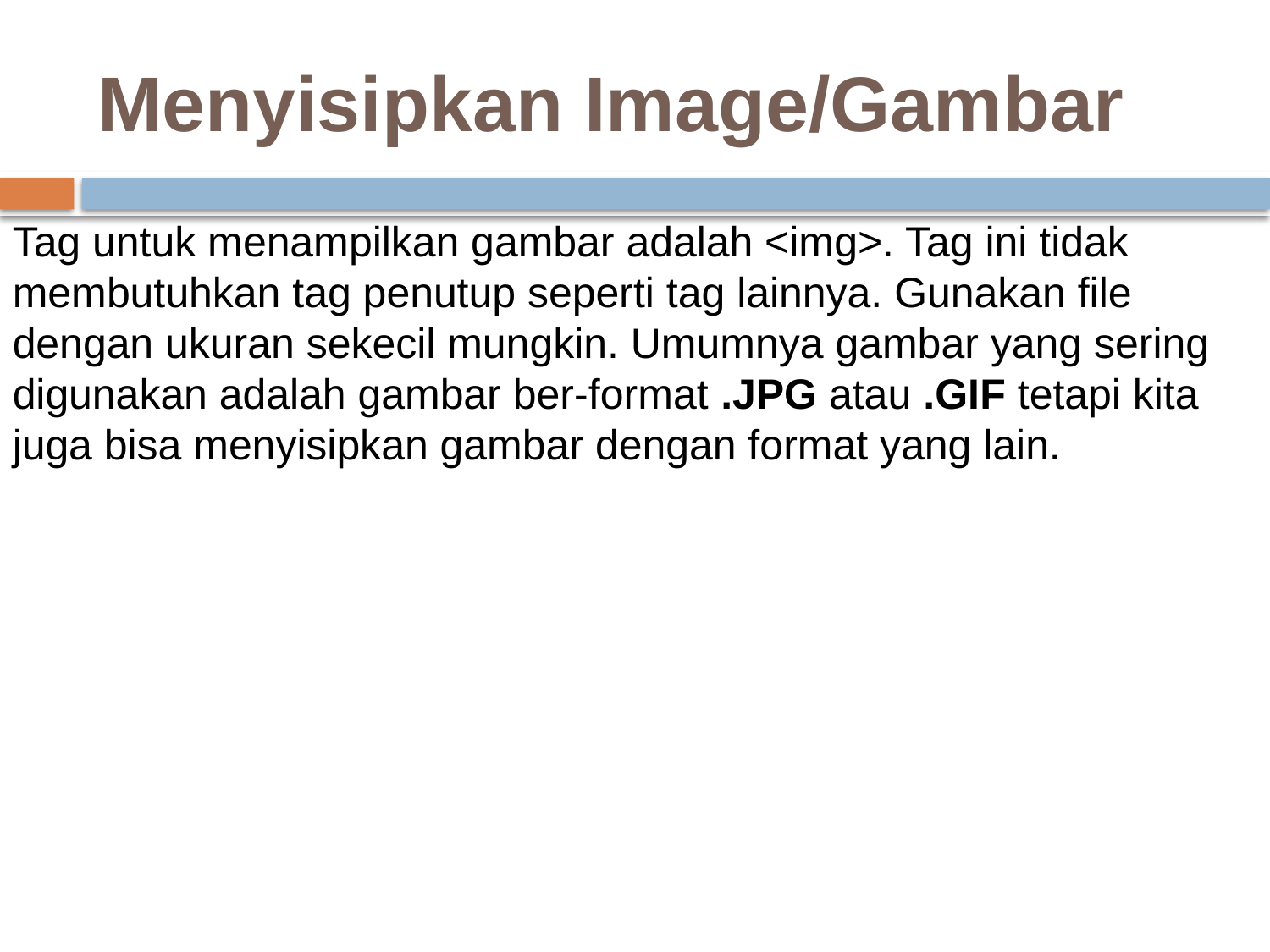

# Menyisipkan Image/Gambar
Tag untuk menampilkan gambar adalah <img>. Tag ini tidak membutuhkan tag penutup seperti tag lainnya. Gunakan file dengan ukuran sekecil mungkin. Umumnya gambar yang sering digunakan adalah gambar ber-format .JPG atau .GIF tetapi kita juga bisa menyisipkan gambar dengan format yang lain.